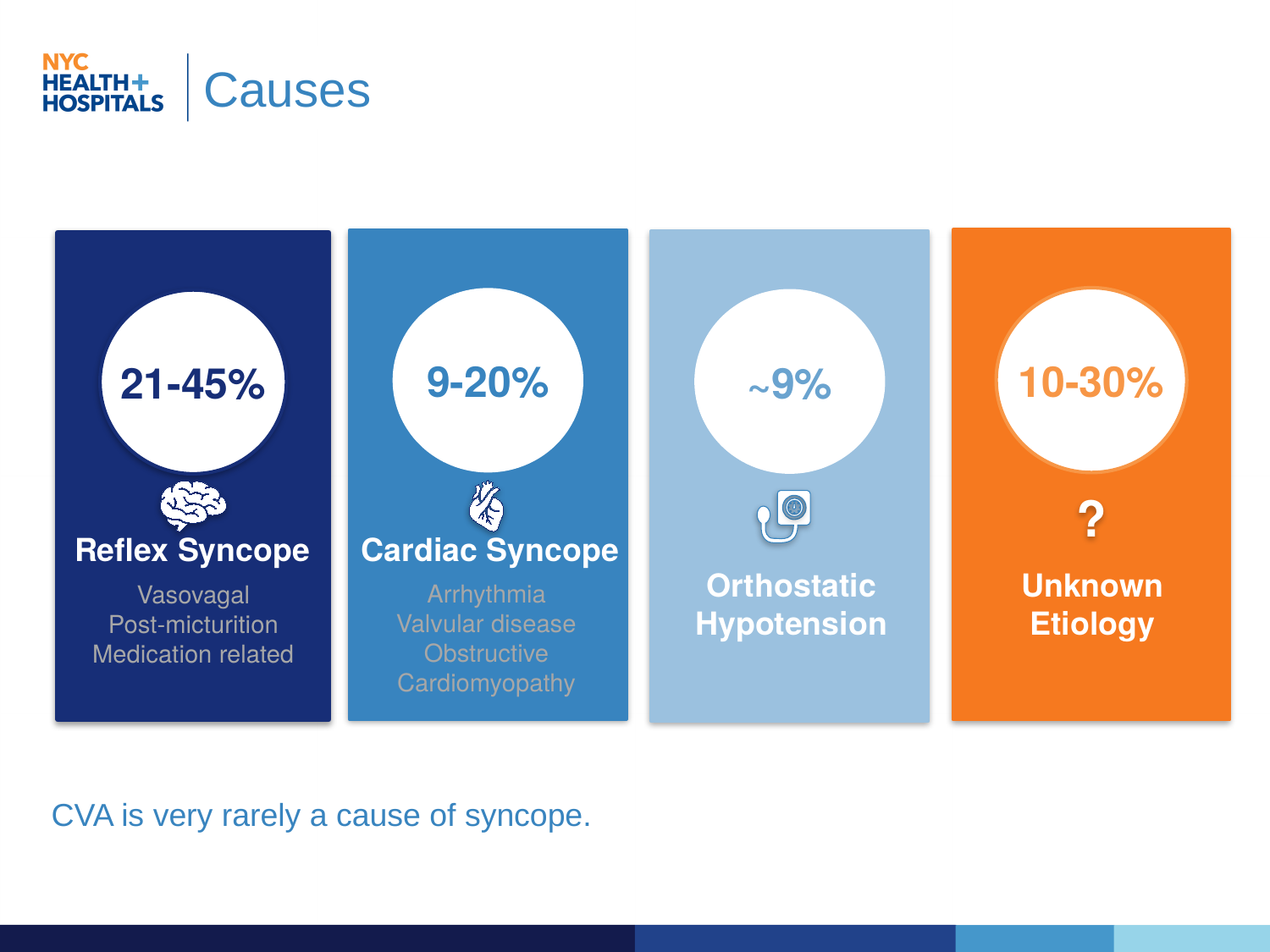

# Causes

10-30%
9-20%
~9%
21-45%

?

Reflex Syncope
Cardiac Syncope
Orthostatic Hypotension
Unknown Etiology
Arrhythmia
Valvular disease
Obstructive Cardiomyopathy
Vasovagal
Post-micturition
Medication related
CVA is very rarely a cause of syncope.
6